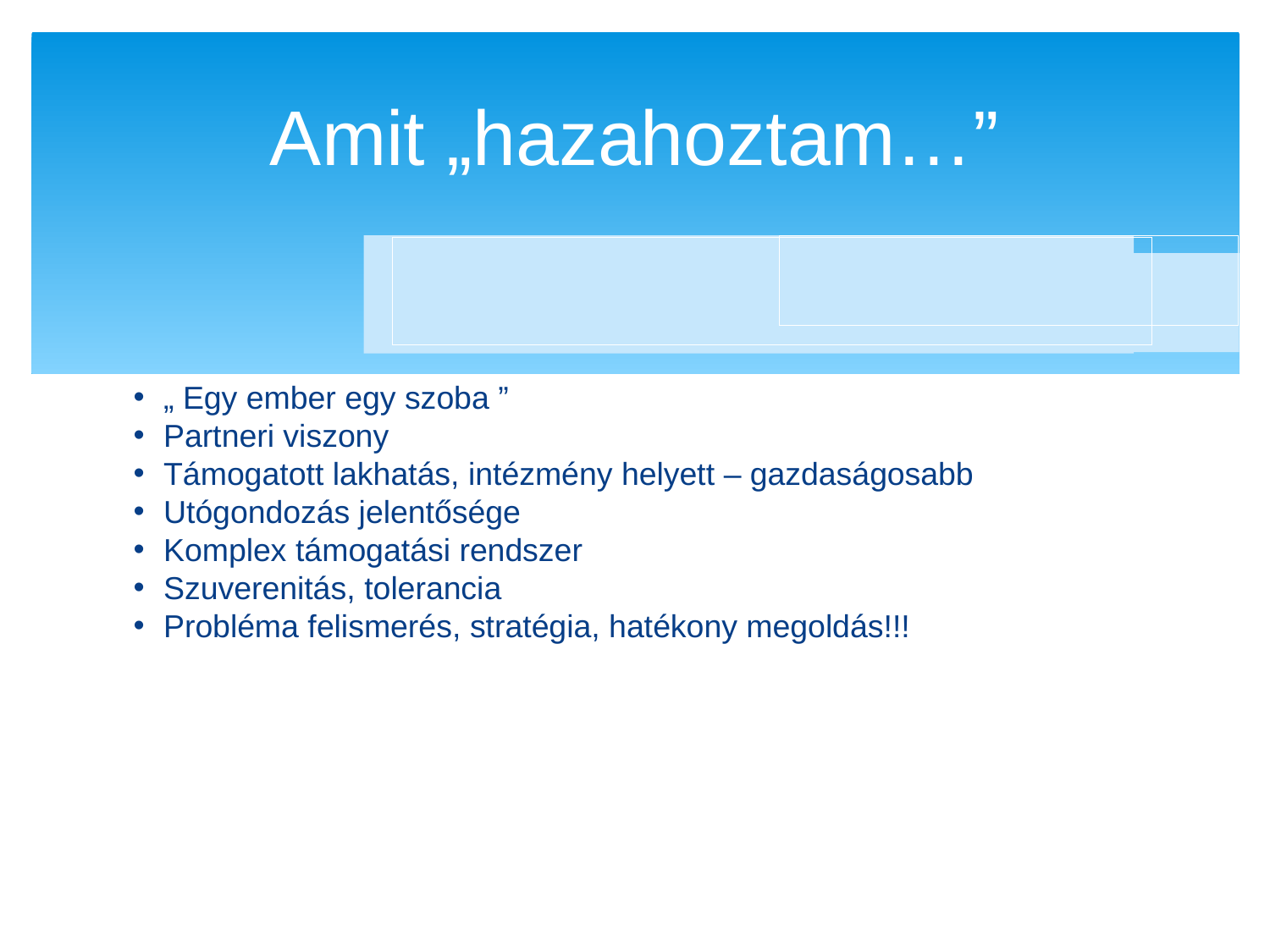

Amit „hazahoztam…”
„ Egy ember egy szoba ”
Partneri viszony
Támogatott lakhatás, intézmény helyett – gazdaságosabb
Utógondozás jelentősége
Komplex támogatási rendszer
Szuverenitás, tolerancia
Probléma felismerés, stratégia, hatékony megoldás!!!